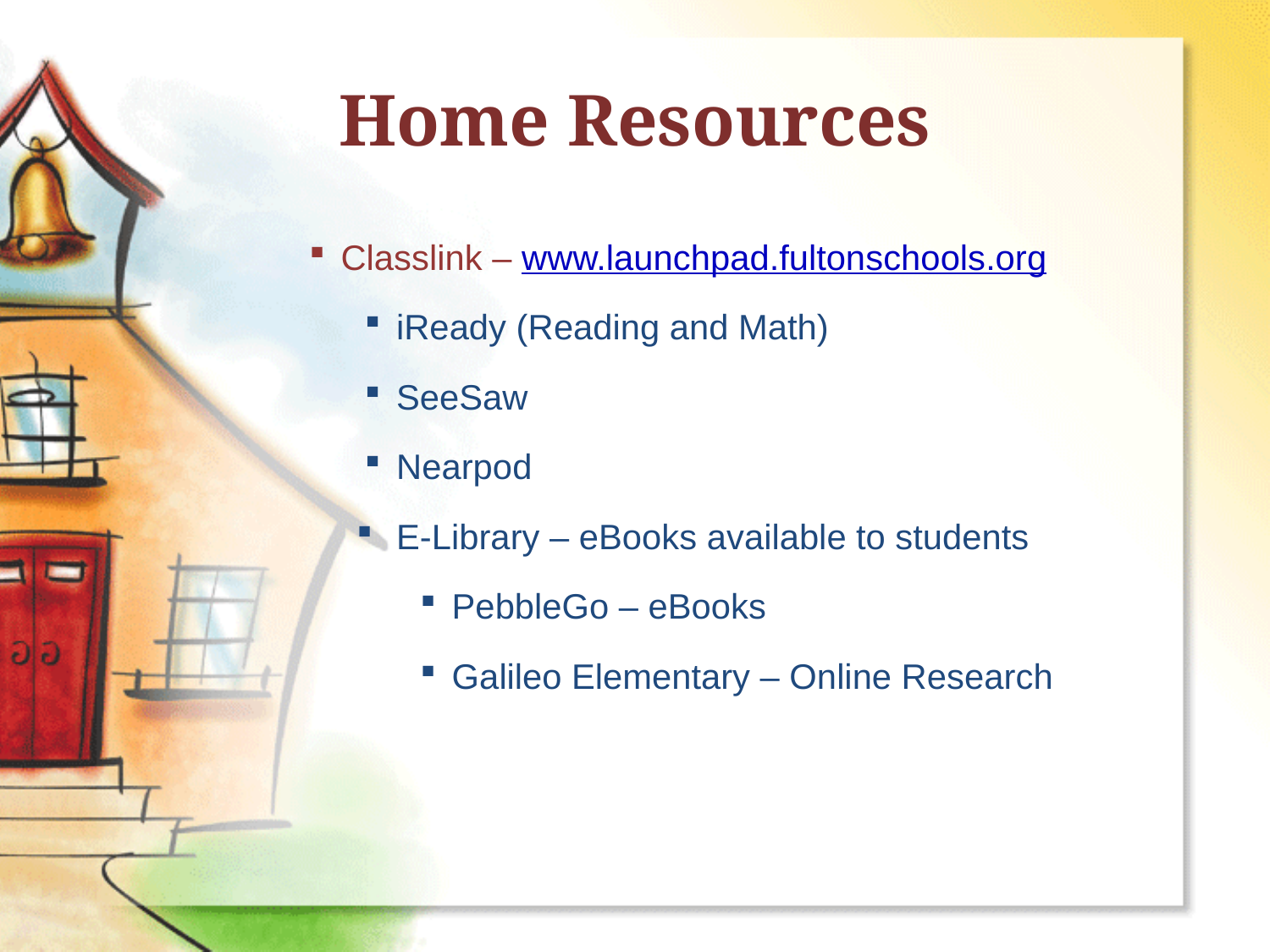

# Home Resources

Classlink – www.launchpad.fultonschools.org
iReady (Reading and Math)
SeeSaw
Nearpod
E-Library – eBooks available to students
PebbleGo – eBooks
Galileo Elementary – Online Research